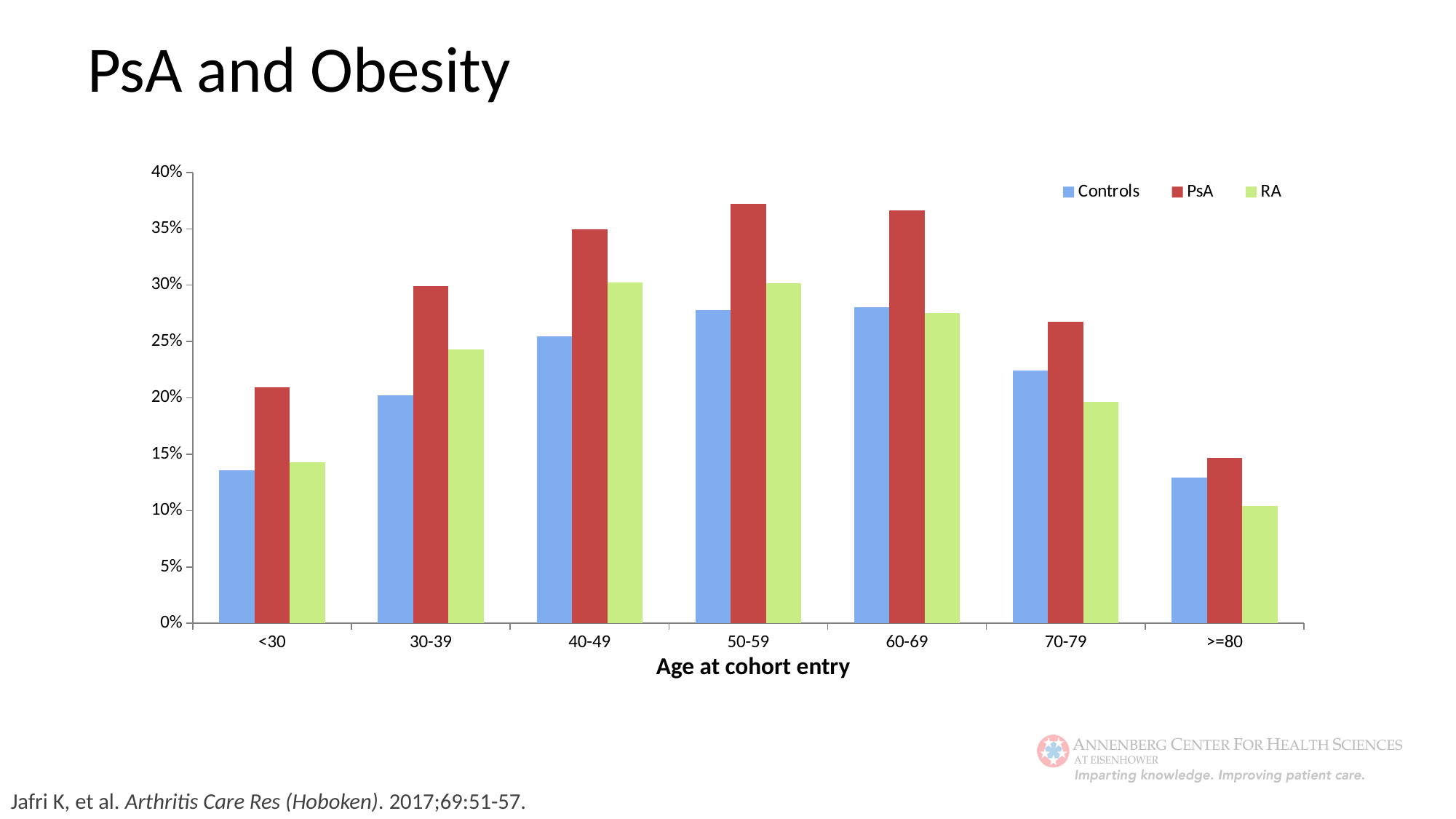

PsA and Obesity

### Chart

| Category | Controls | PsA | RA |
|---|---|---|---|
| <30 | 0.135825358851675 | 0.209406494960806 | 0.142776203966006 |
| 30-39 | 0.202497672975489 | 0.299298860648554 | 0.242782152230971 |
| 40-49 | 0.25457995563059 | 0.349802371541502 | 0.302506228931555 |
| 50-59 | 0.277677471126014 | 0.3722366710013 | 0.301455301455301 |
| 60-69 | 0.28051146823225 | 0.366035856573705 | 0.275458167330677 |
| 70-79 | 0.224414145717938 | 0.26734693877551 | 0.19680240261461 |
| >=80 | 0.129108071662493 | 0.146520146520147 | 0.104368519462859 |
Age at cohort entry
Jafri K, et al. Arthritis Care Res (Hoboken). 2017;69:51-57.